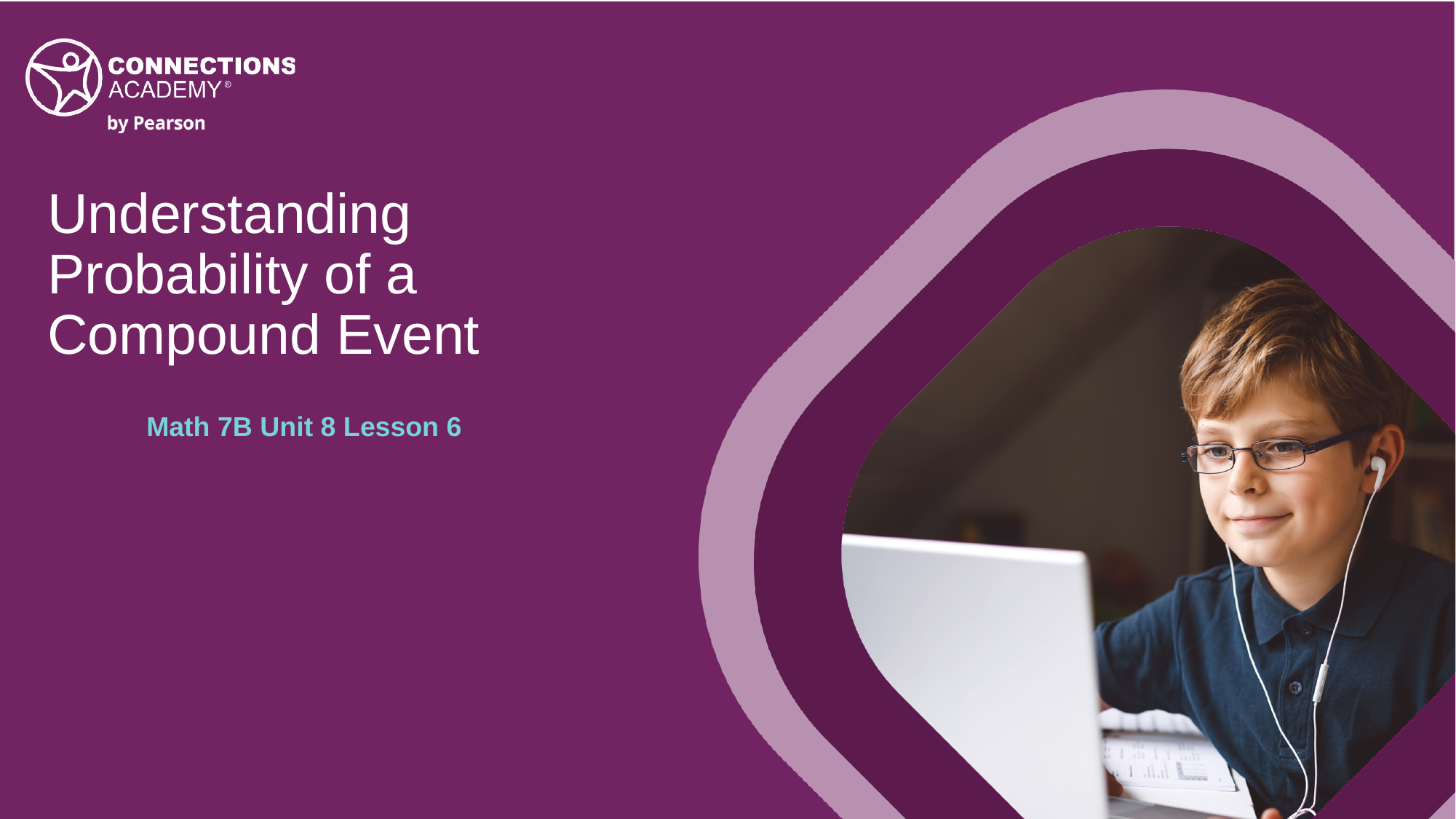

Understanding Probability of a Compound Event
Math 7B Unit 8 Lesson 6